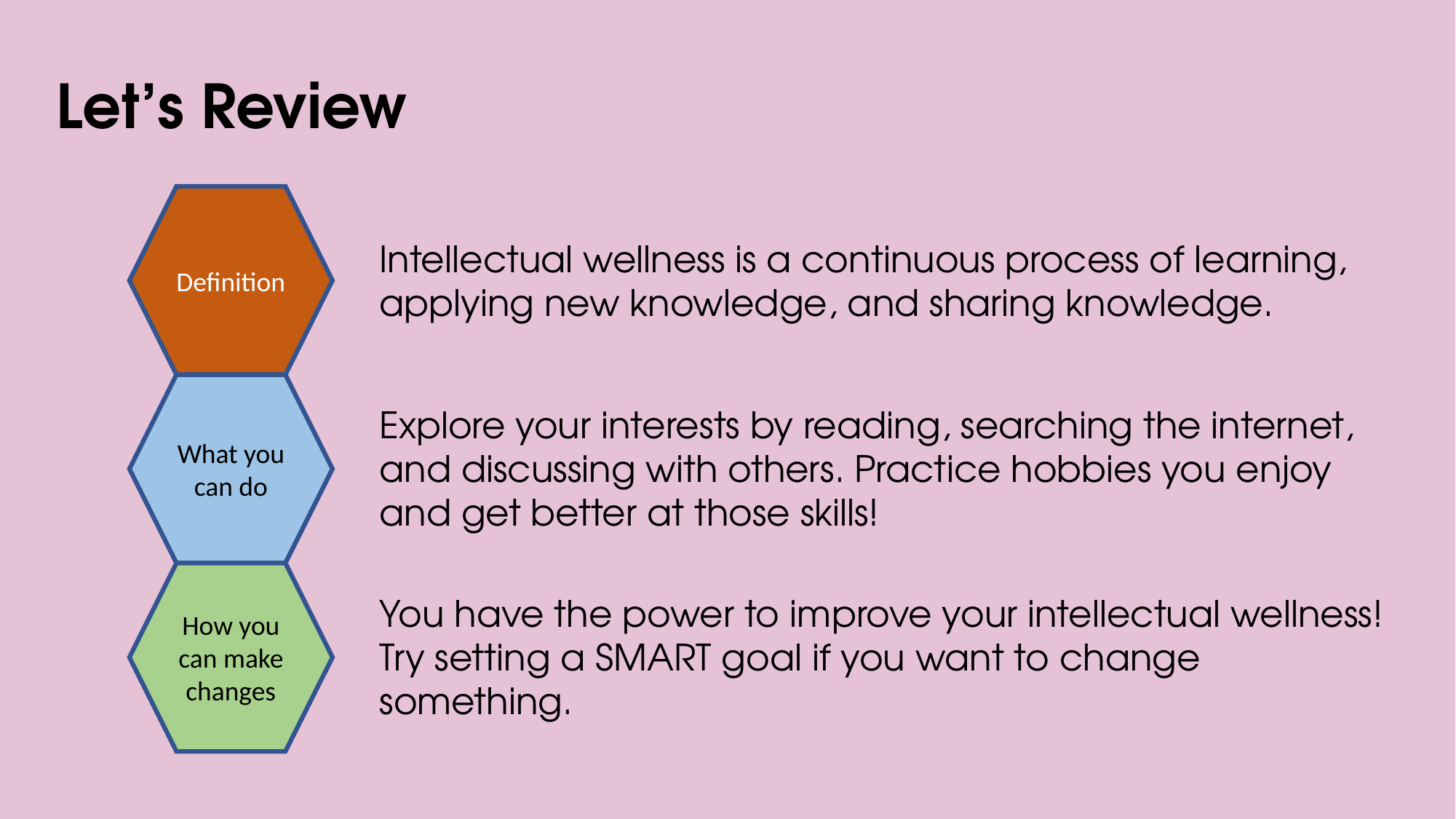

Let’s Review
Definition
Intellectual wellness is a continuous process of learning, applying new knowledge, and sharing knowledge.
What you can do
Explore your interests by reading, searching the internet, and discussing with others. Practice hobbies you enjoy and get better at those skills!
How you can make changes
You have the power to improve your intellectual wellness! Try setting a SMART goal if you want to change something.